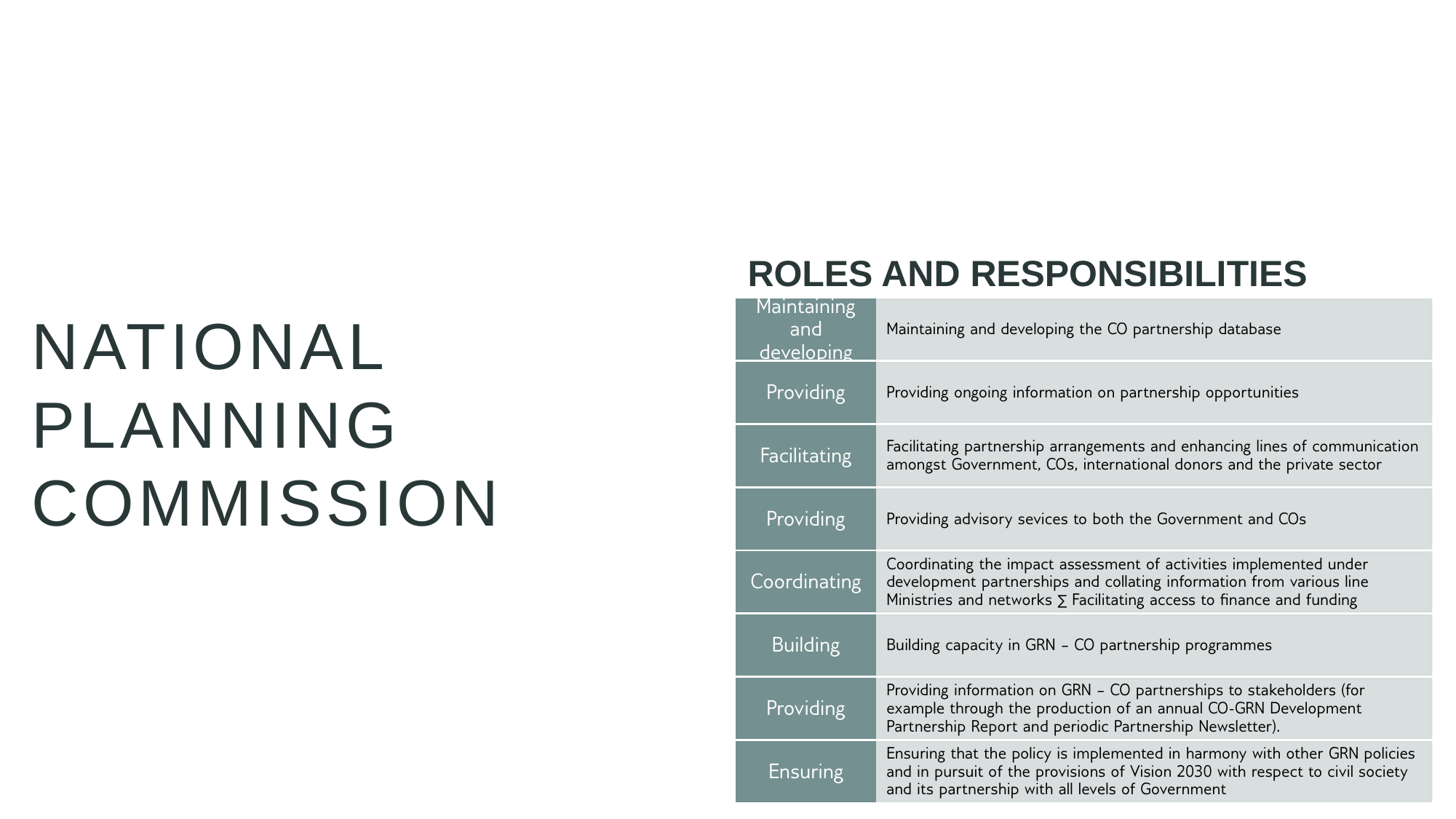

ROLES AND RESPONSIBILITIES
NATIONAL PLANNING COMMISSION

Maintaining and developing the CO partnership database
Maintaining and developing
Providing ongoing information on partnership opportunities
Providing
Facilitating partnership arrangements and enhancing lines of communication amongst Government, COs, international donors and the private sector
Facilitating
Providing advisory sevices to both the Government and COs
Providing
Coordinating the impact assessment of activities implemented under development partnerships and collating information from various line Ministries and networks ∑ Facilitating access to finance and funding
Coordinating
Building capacity in GRN – CO partnership programmes
Building
Providing information on GRN – CO partnerships to stakeholders (for example through the production of an annual CO-GRN Development Partnership Report and periodic Partnership Newsletter).
Providing
Ensuring that the policy is implemented in harmony with other GRN policies and in pursuit of the provisions of Vision 2030 with respect to civil society and its partnership with all levels of Government
Ensuring